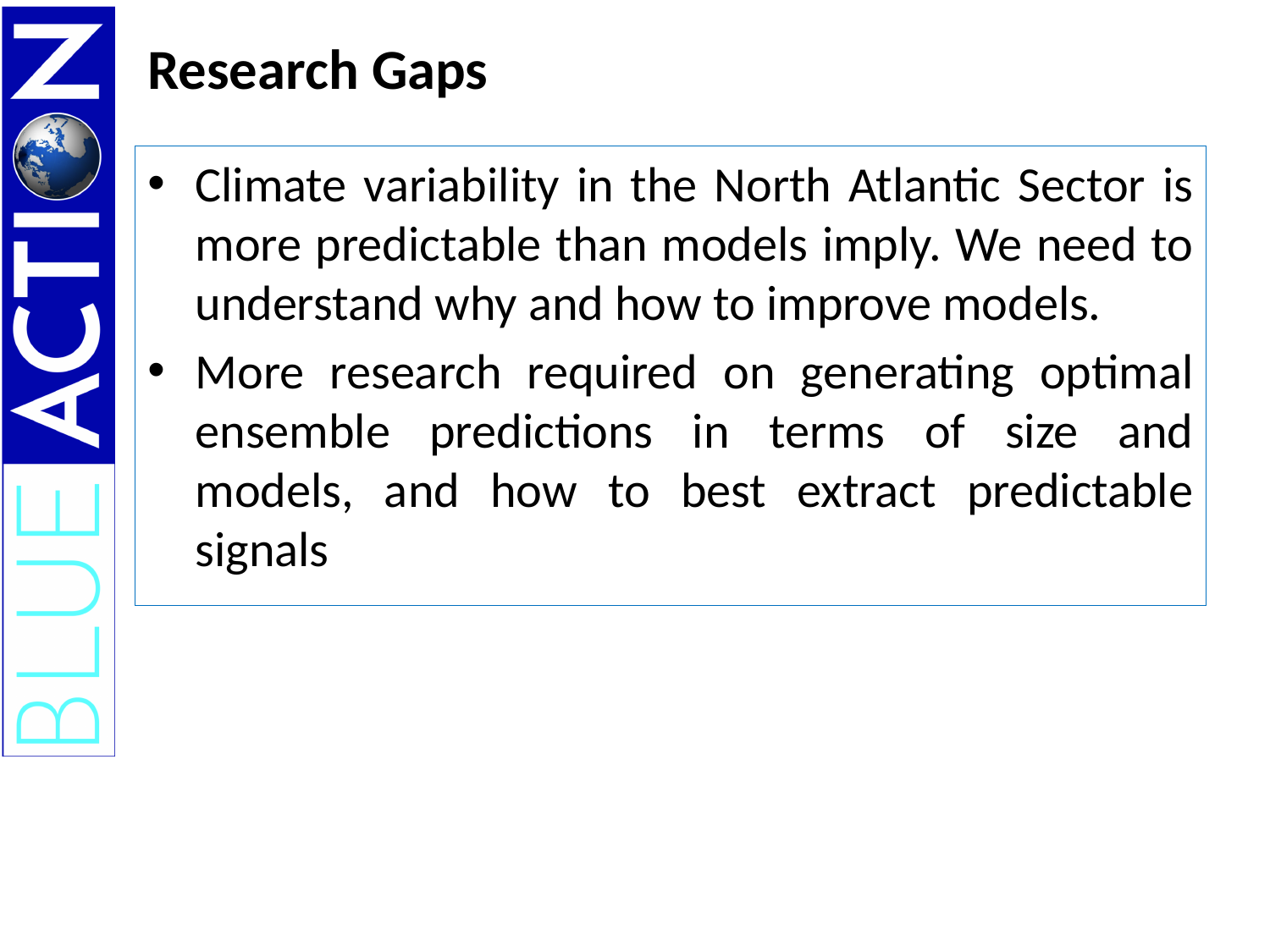

# Research Gaps
Climate variability in the North Atlantic Sector is more predictable than models imply. We need to understand why and how to improve models.
More research required on generating optimal ensemble predictions in terms of size and models, and how to best extract predictable signals